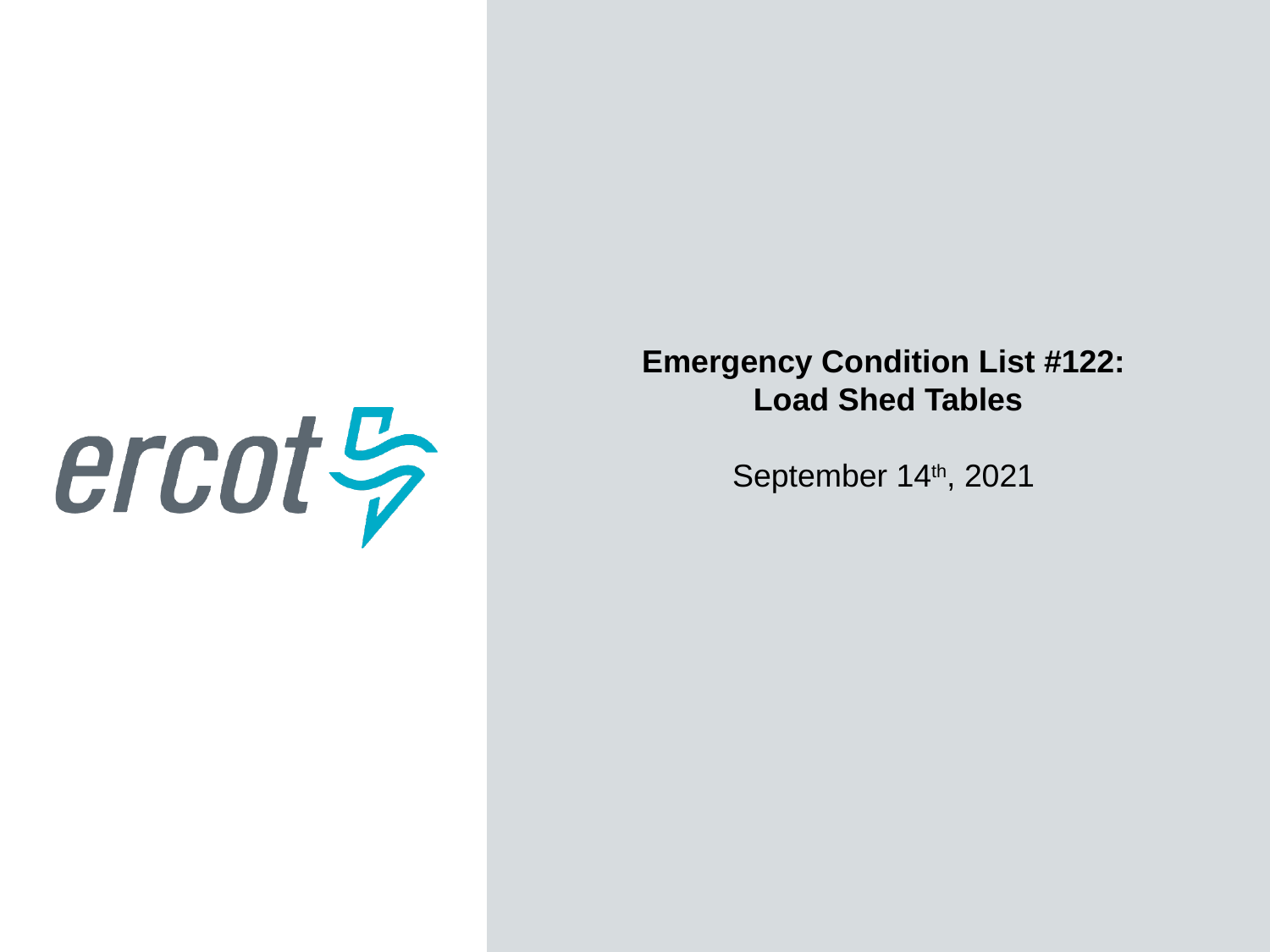

Emergency Condition List #122:
 Load Shed Tables

September 14th, 2021